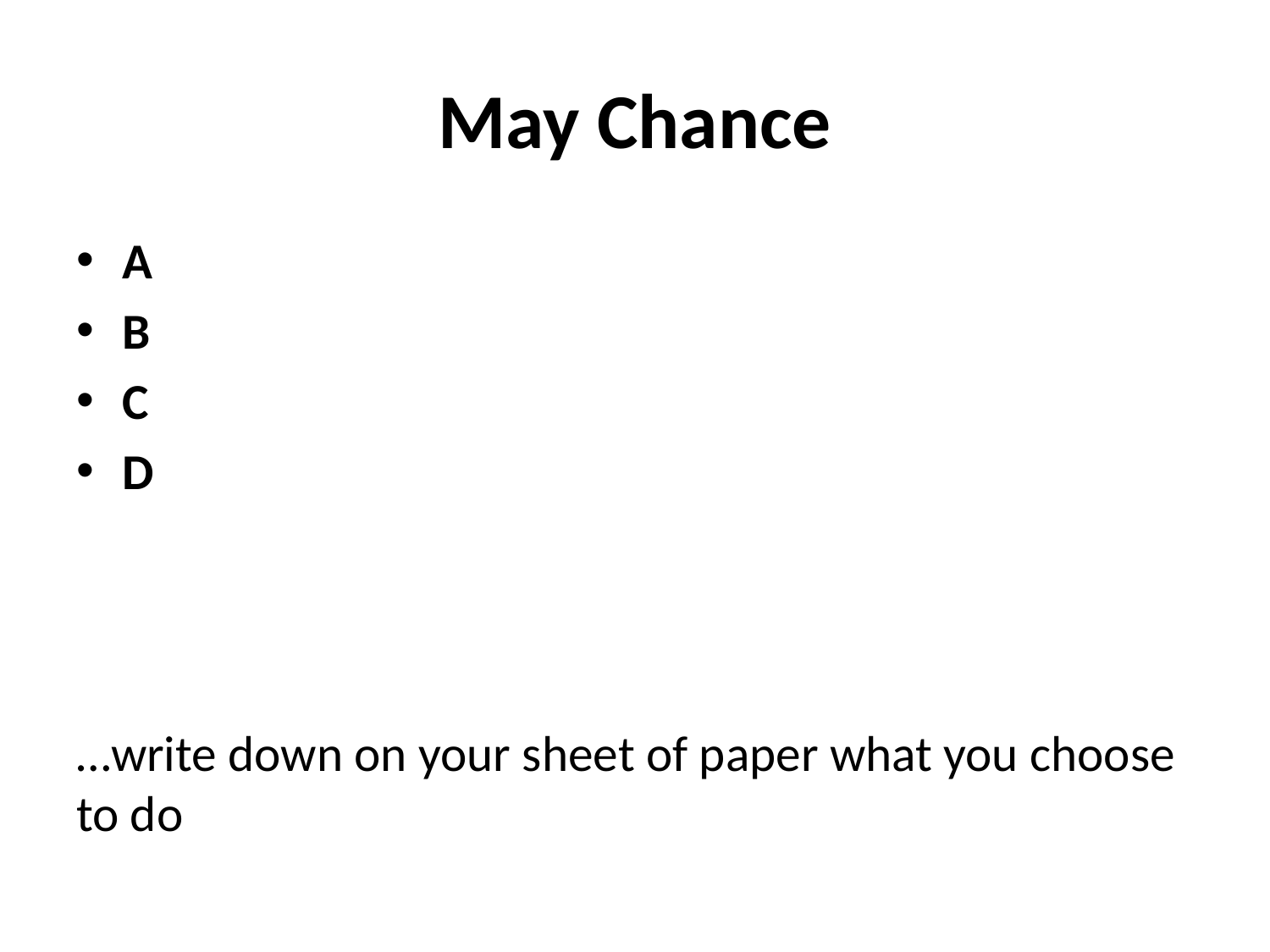

# May Chance
A
B
C
D

…write down on your sheet of paper what you choose to do